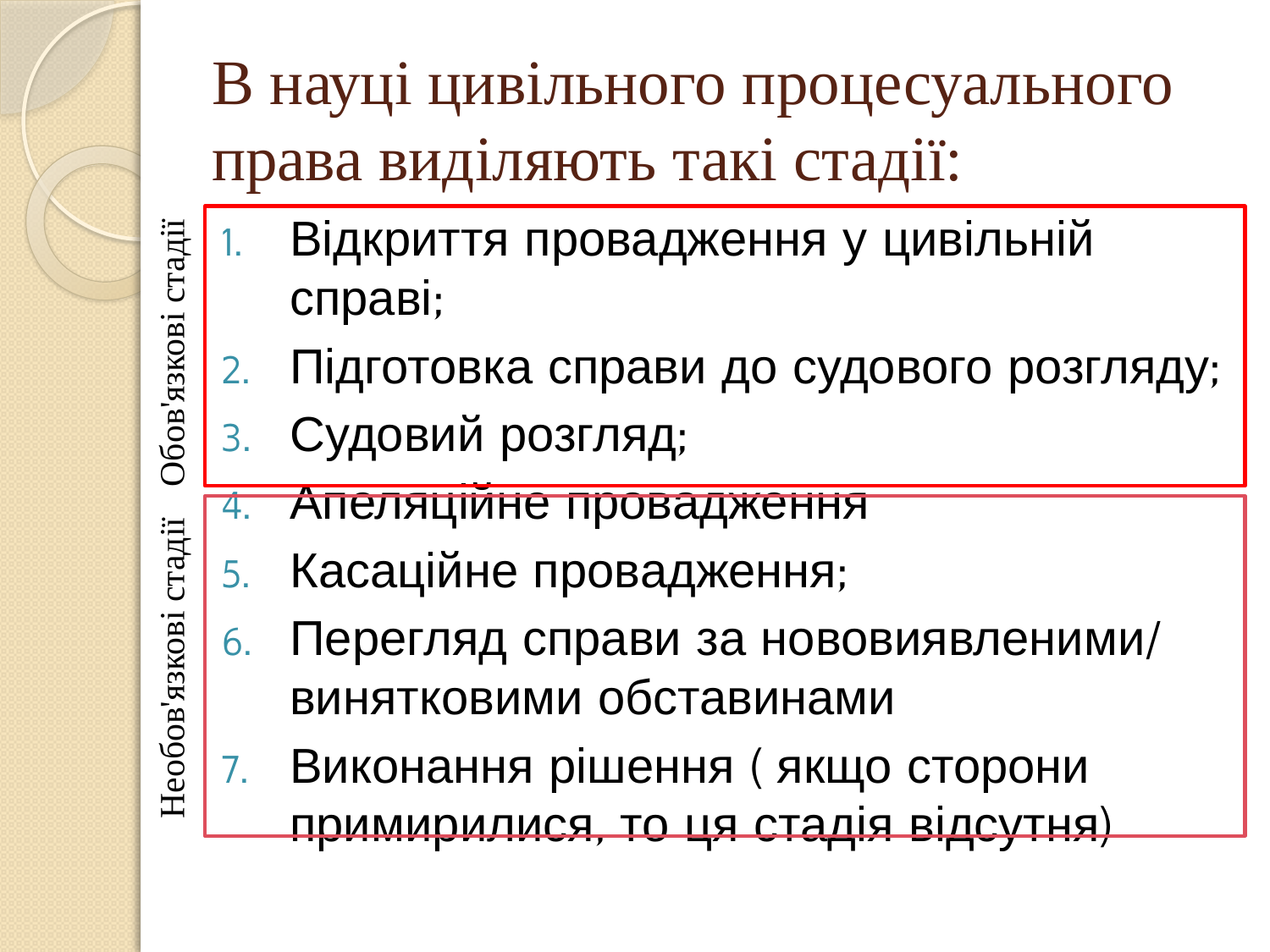

# В науці цивільного процесуального права виділяють такі стадії:
Відкриття провадження у цивільній справі;
Підготовка справи до судового розгляду;
Судовий розгляд;
Апеляційне провадження
Касаційне провадження;
Перегляд справи за нововиявленими/ винятковими обставинами
Виконання рішення ( якщо сторони примирилися, то ця стадія відсутня)

Обов'язкові стадії

Необов'язкові стадії